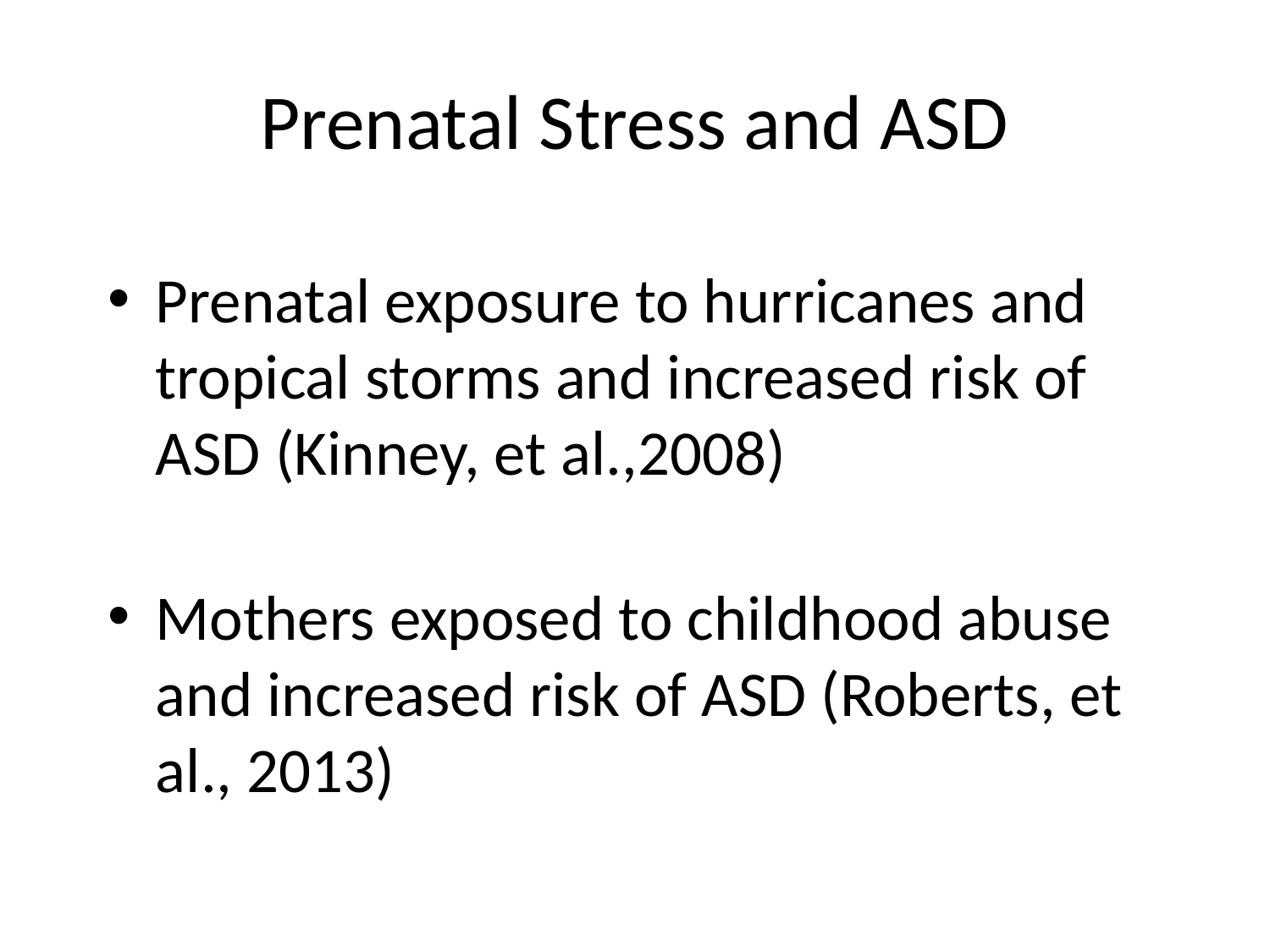

Prenatal Stress and ASD
Prenatal exposure to hurricanes and tropical storms and increased risk of ASD (Kinney, et al.,2008)
Mothers exposed to childhood abuse and increased risk of ASD (Roberts, et al., 2013)